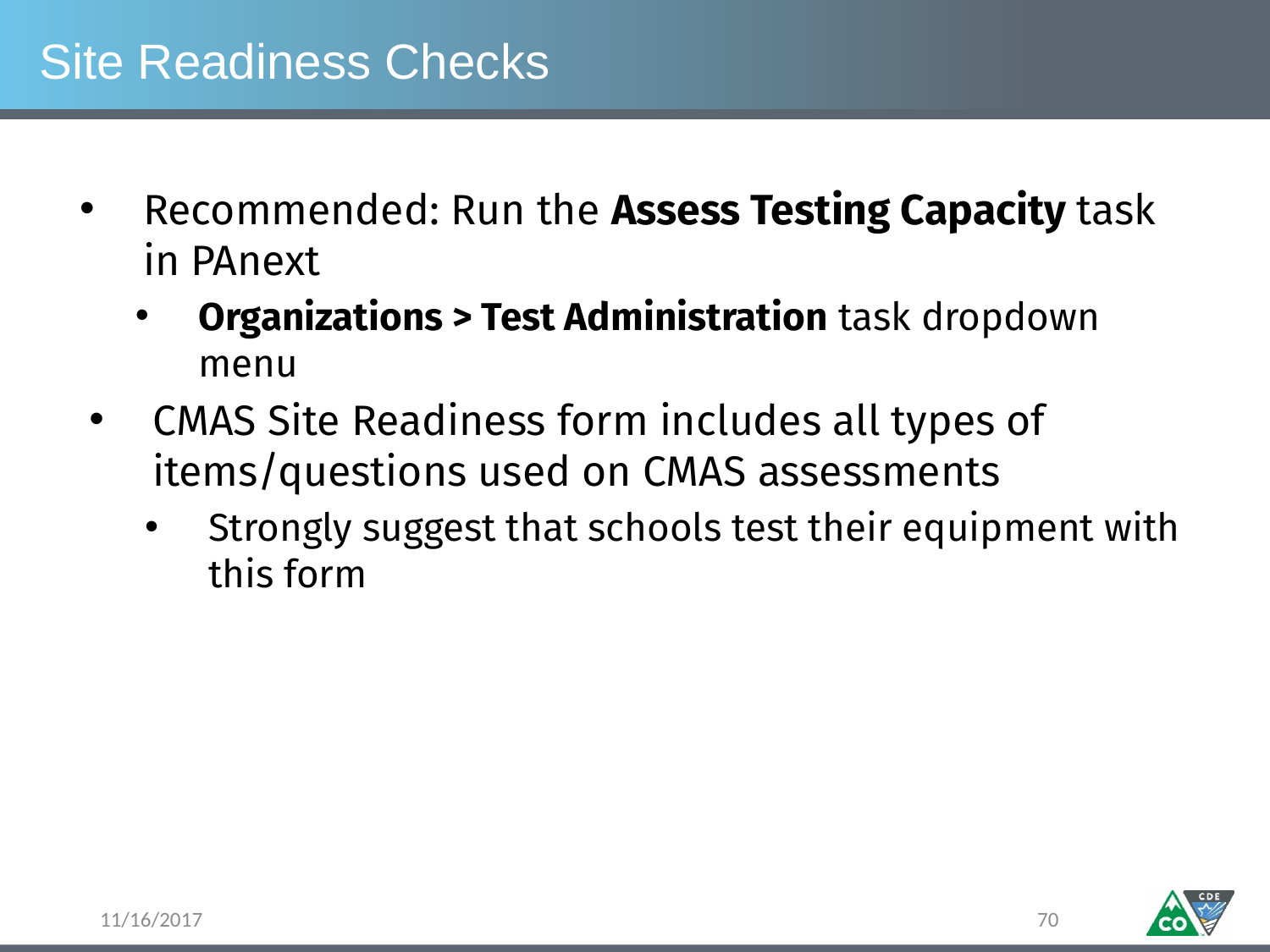

# Site Readiness Checks
Recommended: Run the Assess Testing Capacity task in PAnext
Organizations > Test Administration task dropdown menu
CMAS Site Readiness form includes all types of items/questions used on CMAS assessments
Strongly suggest that schools test their equipment with this form